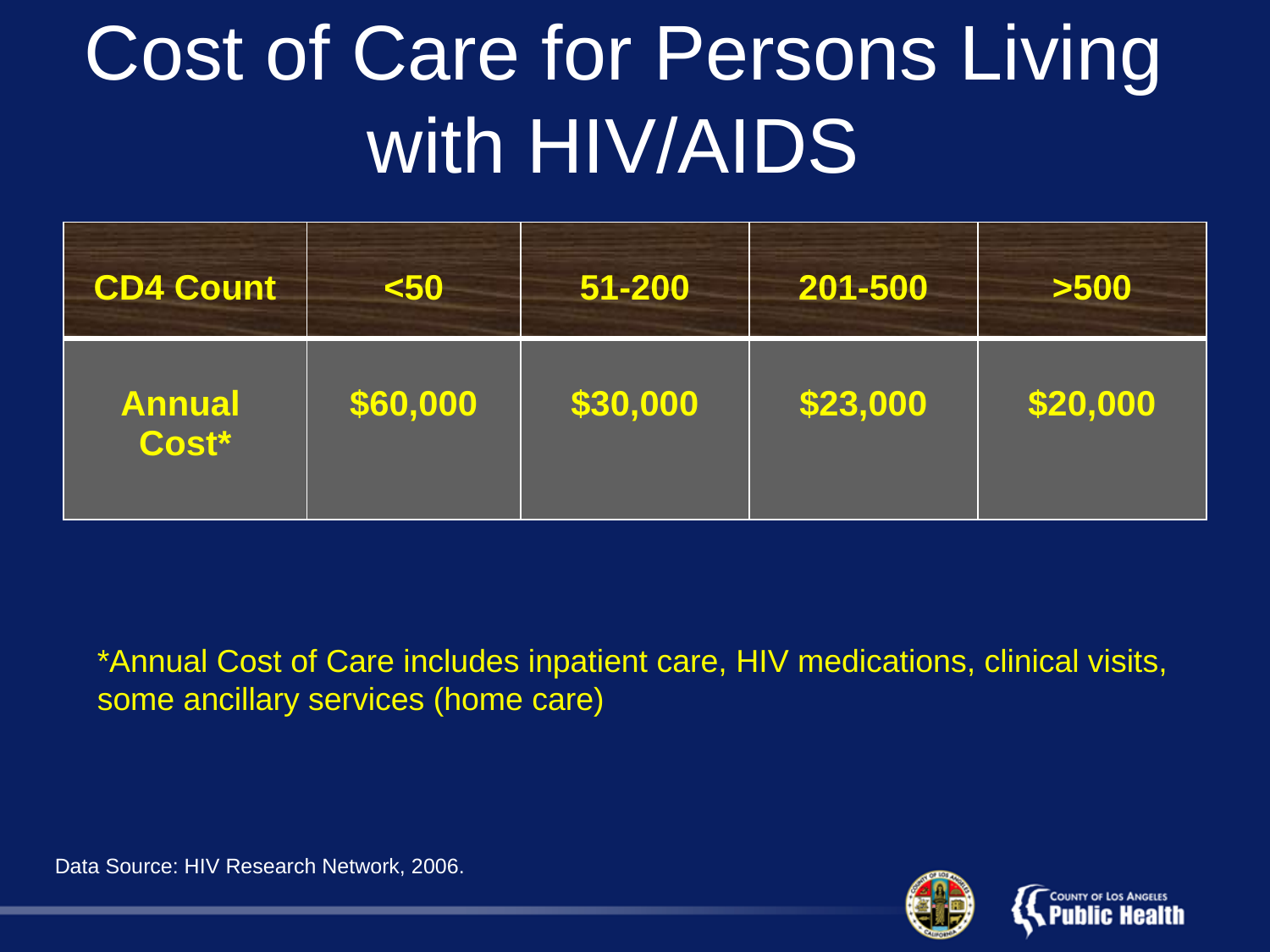

Cost of Care for Persons Living with HIV/AIDS
| CD4 Count | <50 | 51-200 | 201-500 | >500 |
| --- | --- | --- | --- | --- |
| Annual Cost\* | $60,000 | $30,000 | $23,000 | $20,000 |
*Annual Cost of Care includes inpatient care, HIV medications, clinical visits, some ancillary services (home care)
Data Source: HIV Research Network, 2006.